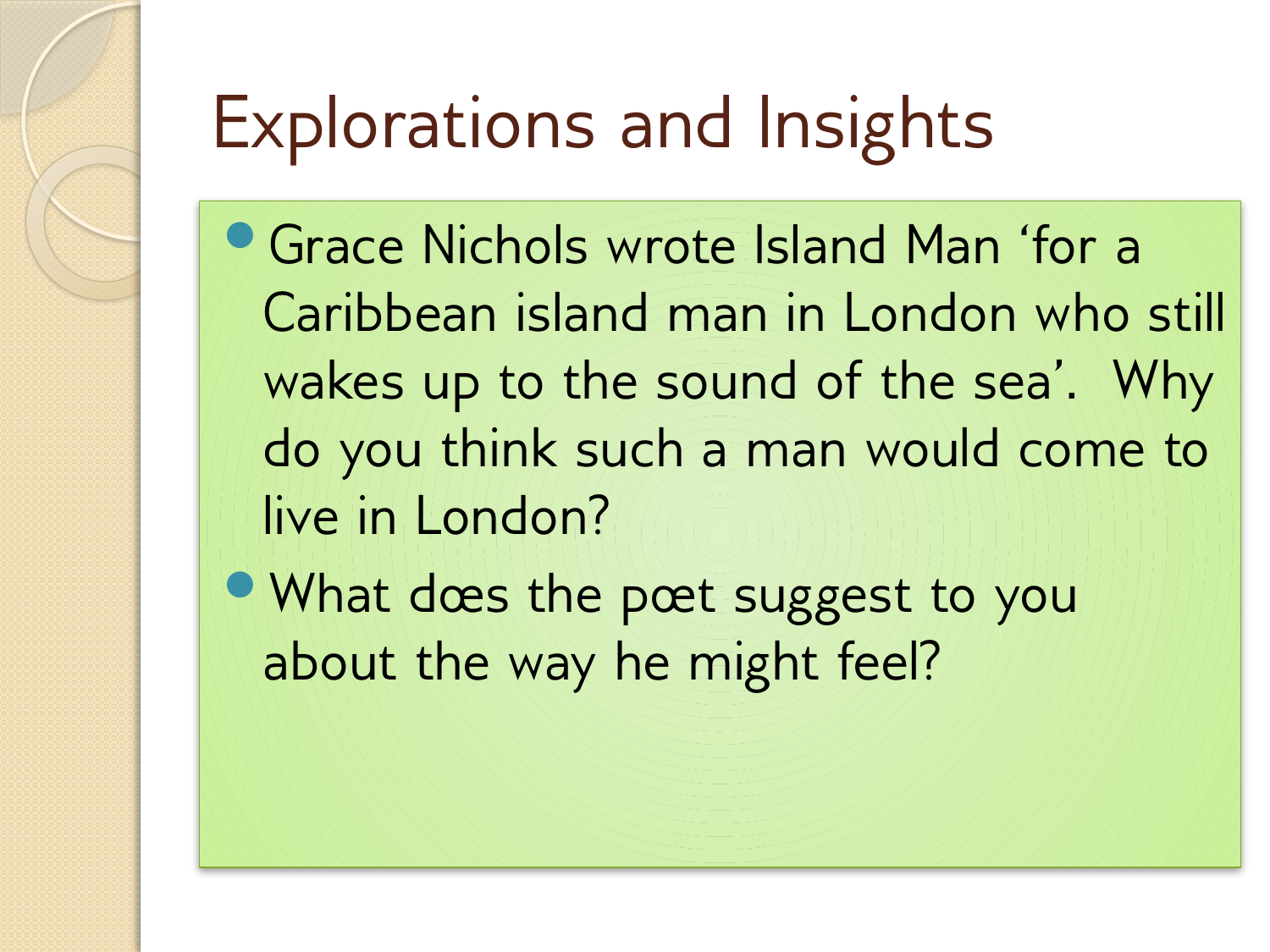

# Explorations and Insights
Grace Nichols wrote Island Man ‘for a Caribbean island man in London who still wakes up to the sound of the sea’.  Why do you think such a man would come to live in London?
What does the poet suggest to you about the way he might feel?